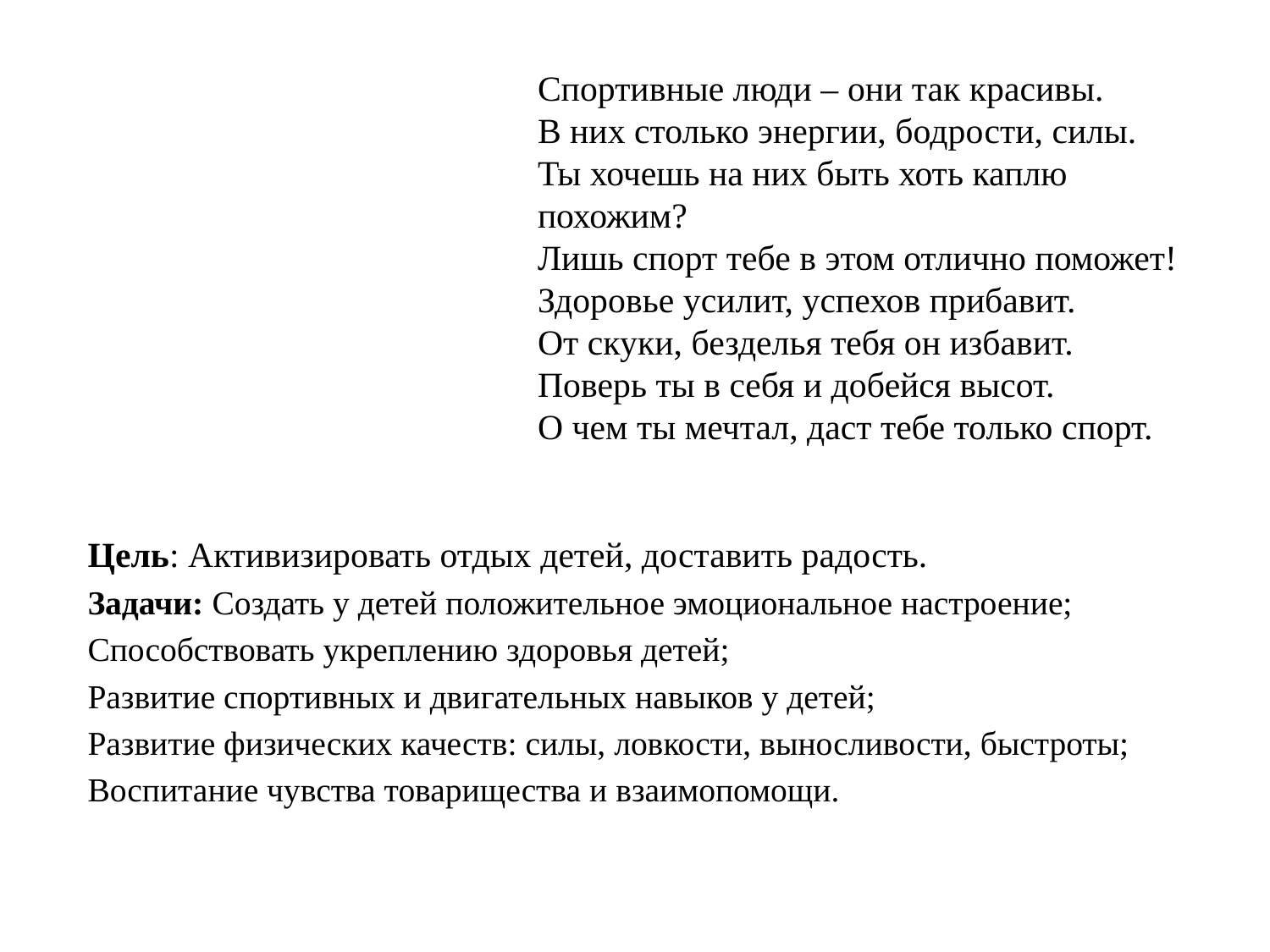

# Спортивные люди – они так красивы. В них столько энергии, бодрости, силы. Ты хочешь на них быть хоть каплю похожим? Лишь спорт тебе в этом отлично поможет! Здоровье усилит, успехов прибавит. От скуки, безделья тебя он избавит. Поверь ты в себя и добейся высот. О чем ты мечтал, даст тебе только спорт.
Цель: Активизировать отдых детей, доставить радость.
Задачи: Создать у детей положительное эмоциональное настроение;
Способствовать укреплению здоровья детей;
Развитие спортивных и двигательных навыков у детей;
Развитие физических качеств: силы, ловкости, выносливости, быстроты;
Воспитание чувства товарищества и взаимопомощи.